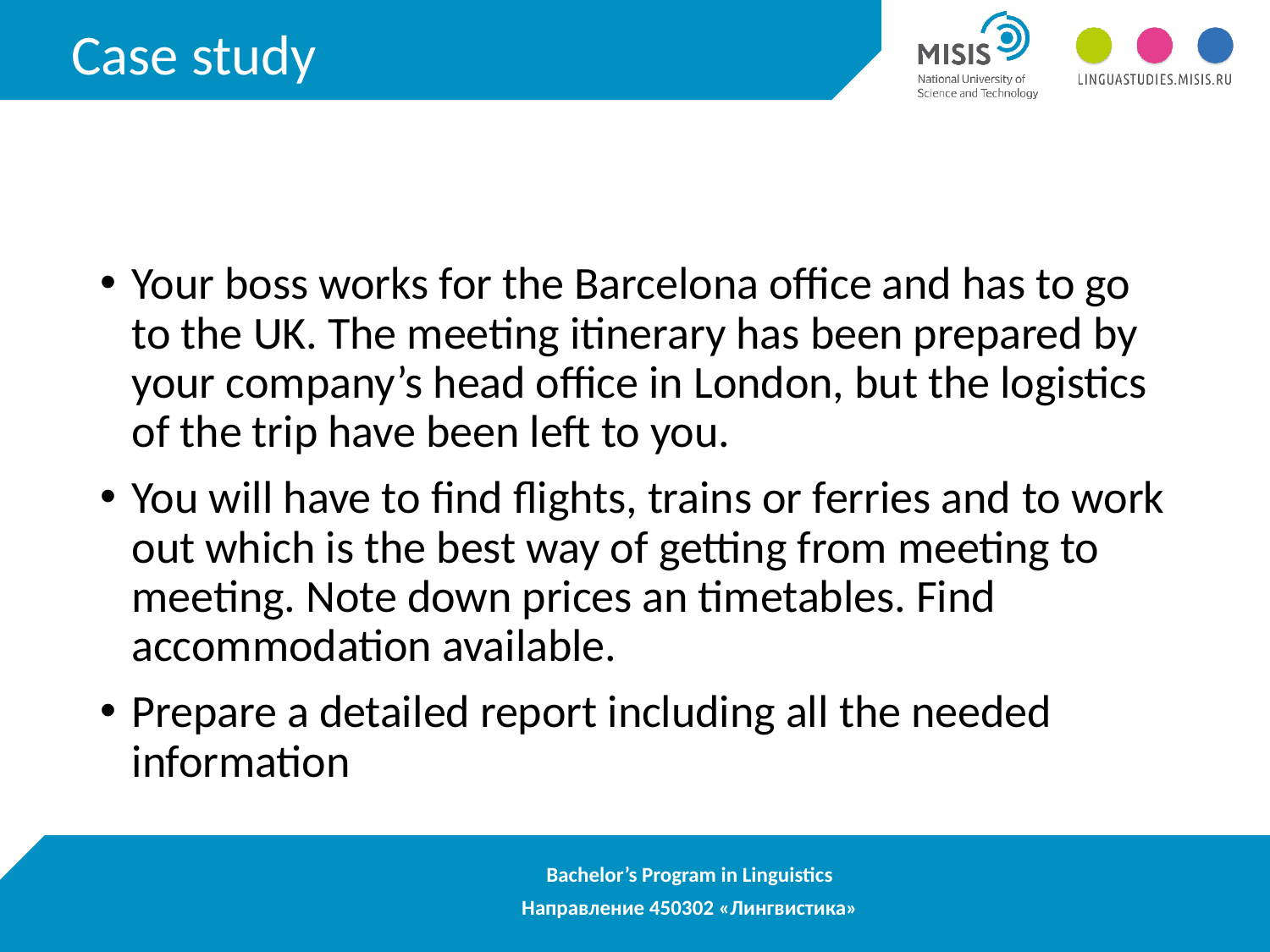

# Case study
Your boss works for the Barcelona office and has to go to the UK. The meeting itinerary has been prepared by your company’s head office in London, but the logistics of the trip have been left to you.
You will have to find flights, trains or ferries and to work out which is the best way of getting from meeting to meeting. Note down prices an timetables. Find accommodation available.
Prepare a detailed report including all the needed information